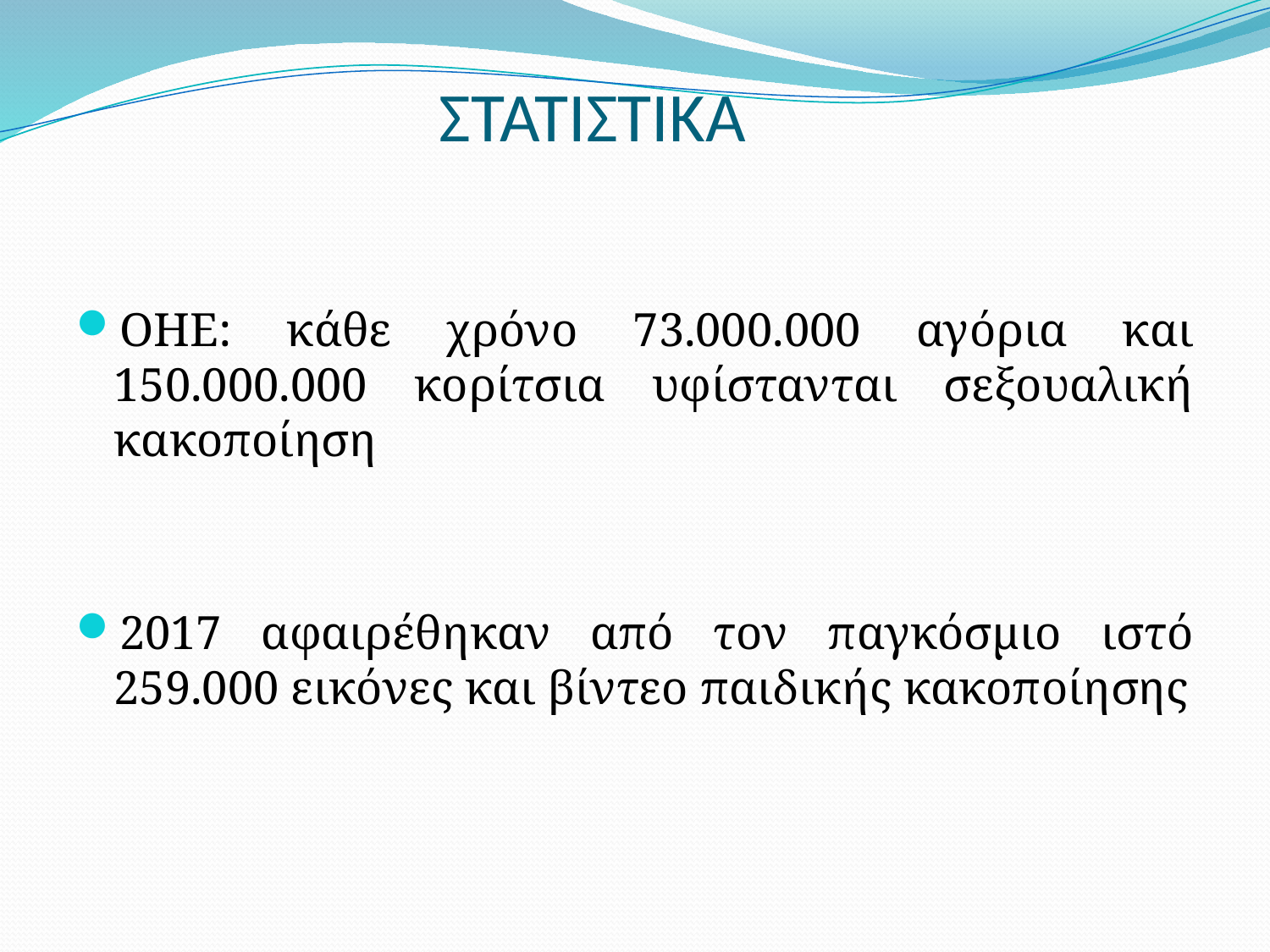

# ΣΤΑΤΙΣΤΙΚΑ

ΟΗΕ: κάθε χρόνο 73.000.000 αγόρια και 150.000.000 κορίτσια υφίστανται σεξουαλική κακοποίηση

2017 αφαιρέθηκαν από τον παγκόσμιο ιστό 259.000 εικόνες και βίντεο παιδικής κακοποίησης